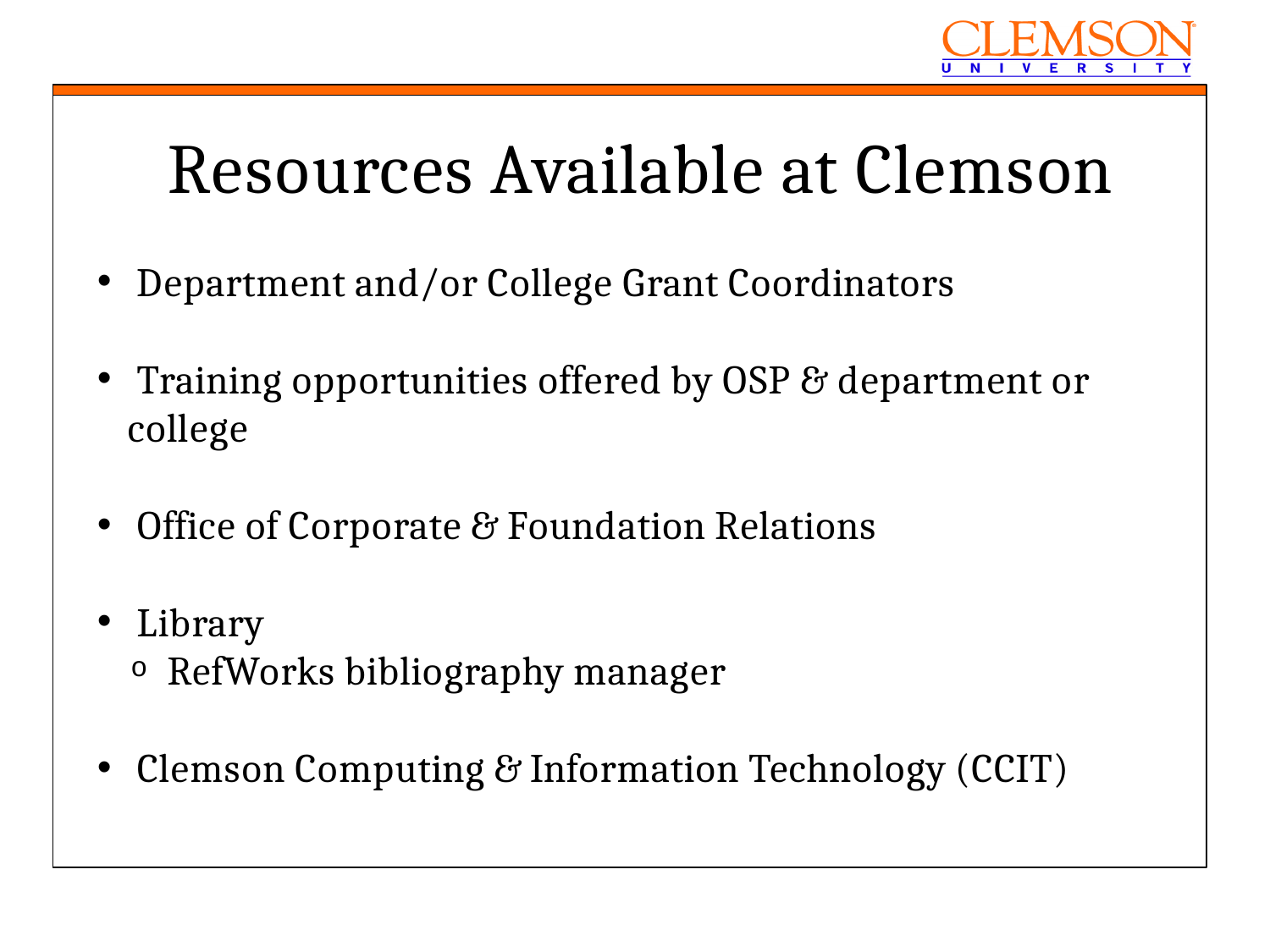

Resources Available at Clemson

 Department and/or College Grant Coordinators

 Training opportunities offered by OSP & department or college

 Office of Corporate & Foundation Relations

 Library
 RefWorks bibliography manager

 Clemson Computing & Information Technology (CCIT)